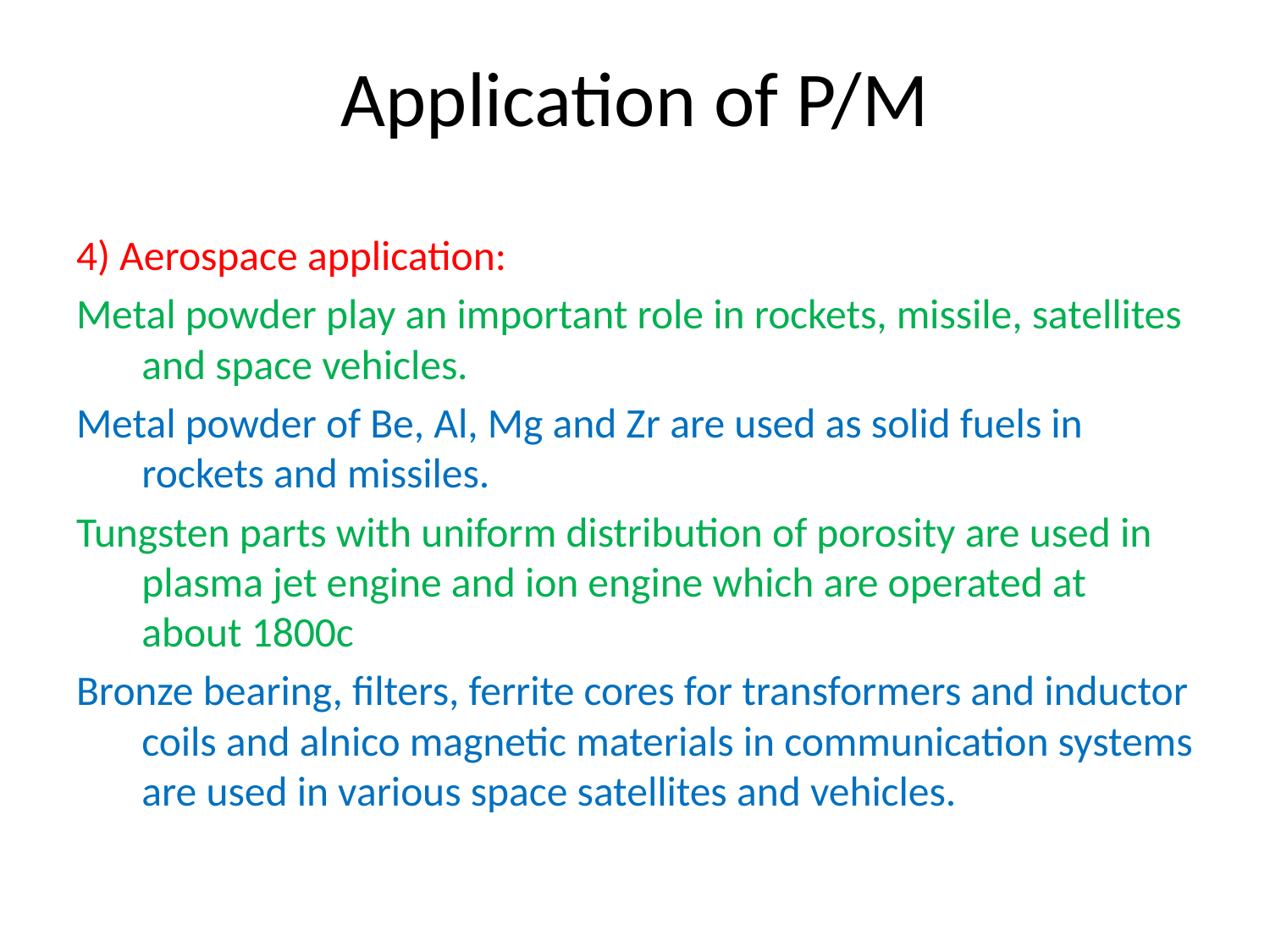

# Application of P/M
4) Aerospace application:
Metal powder play an important role in rockets, missile, satellites and space vehicles.
Metal powder of Be, Al, Mg and Zr are used as solid fuels in rockets and missiles.
Tungsten parts with uniform distribution of porosity are used in plasma jet engine and ion engine which are operated at about 1800c
Bronze bearing, filters, ferrite cores for transformers and inductor coils and alnico magnetic materials in communication systems are used in various space satellites and vehicles.